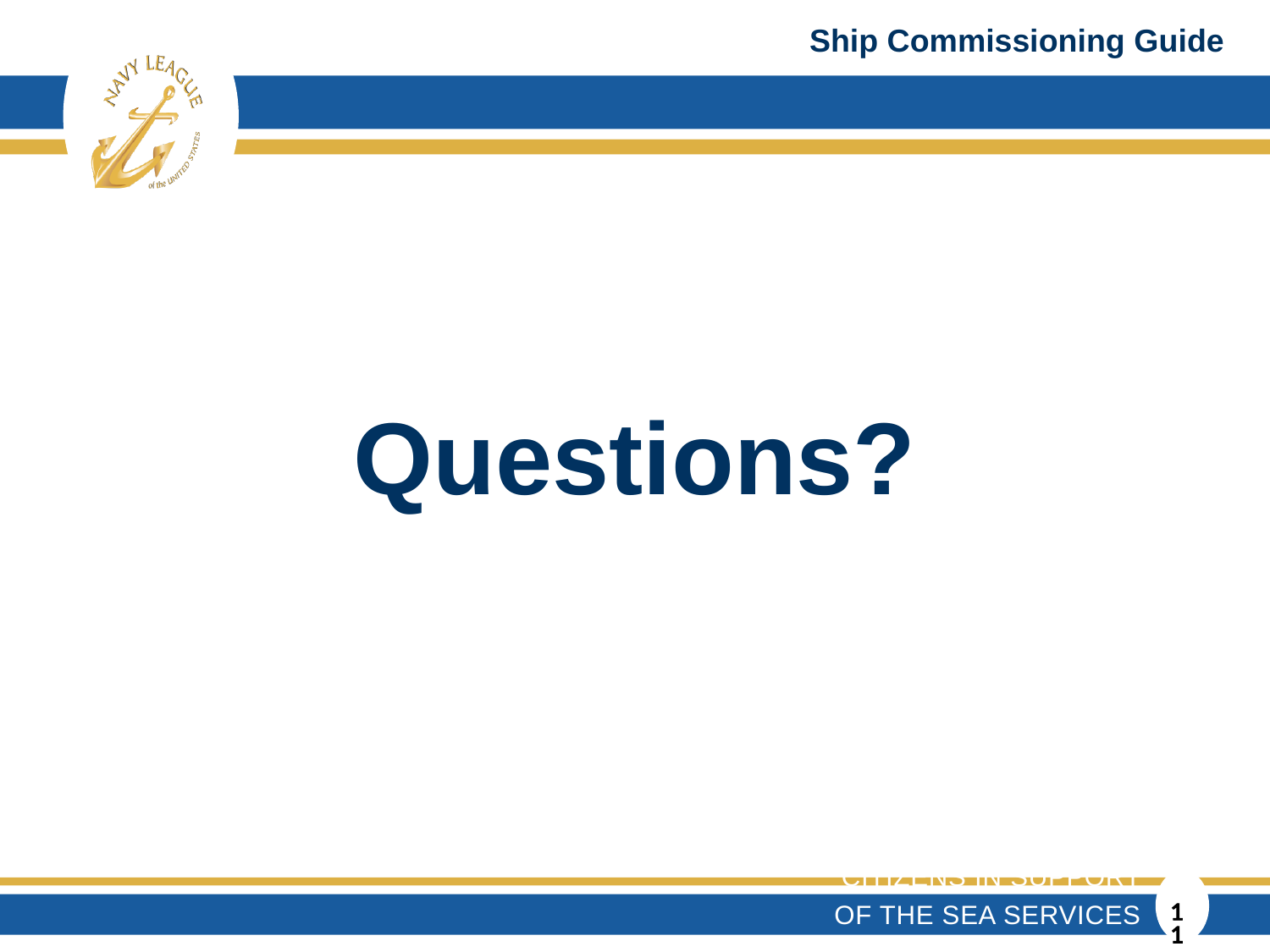

Ship Commissioning Guide
# Questions?
Layout EXAMPLE ONLY
11